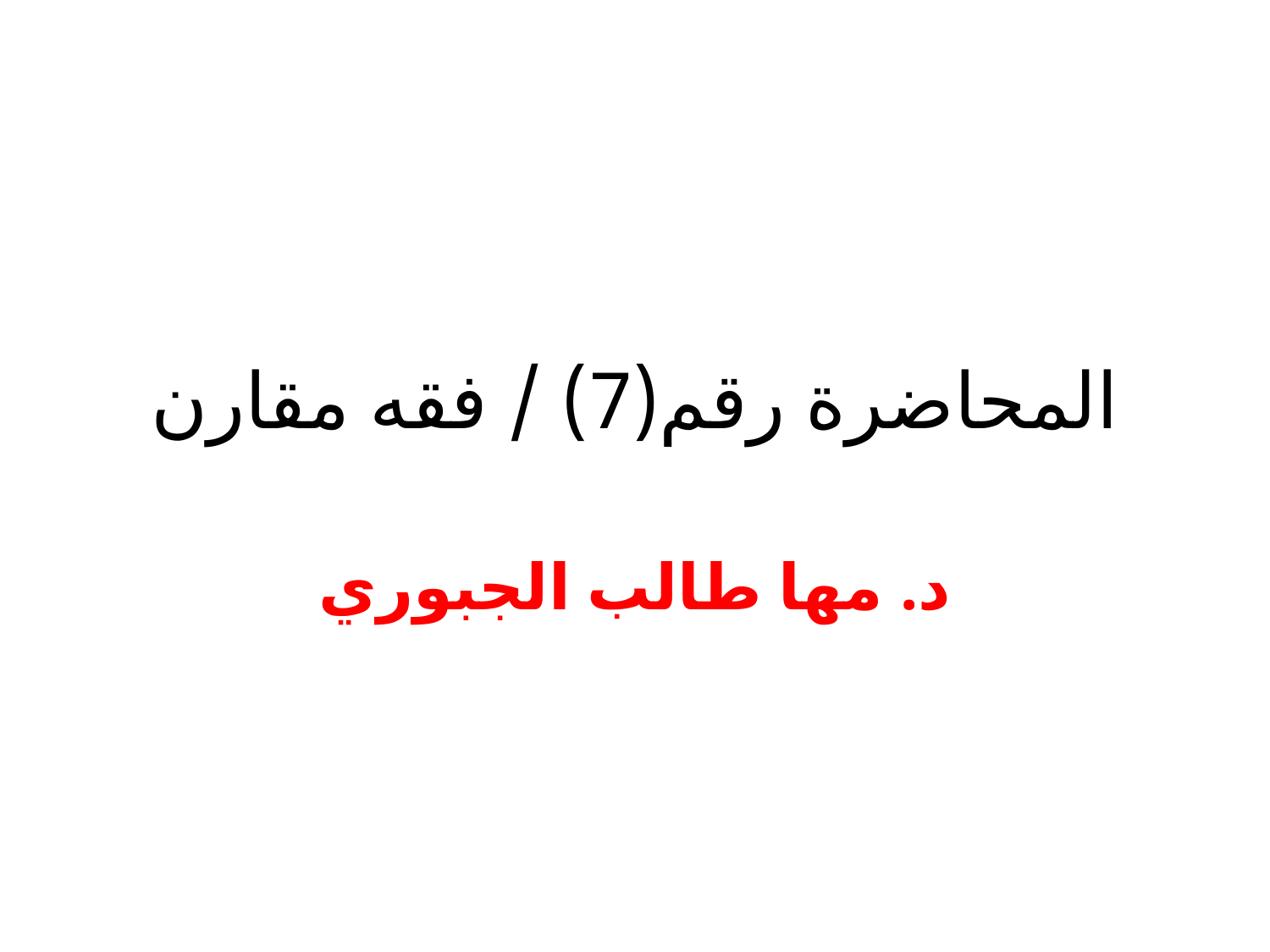

# المحاضرة رقم(7) / فقه مقارن
د. مها طالب الجبوري